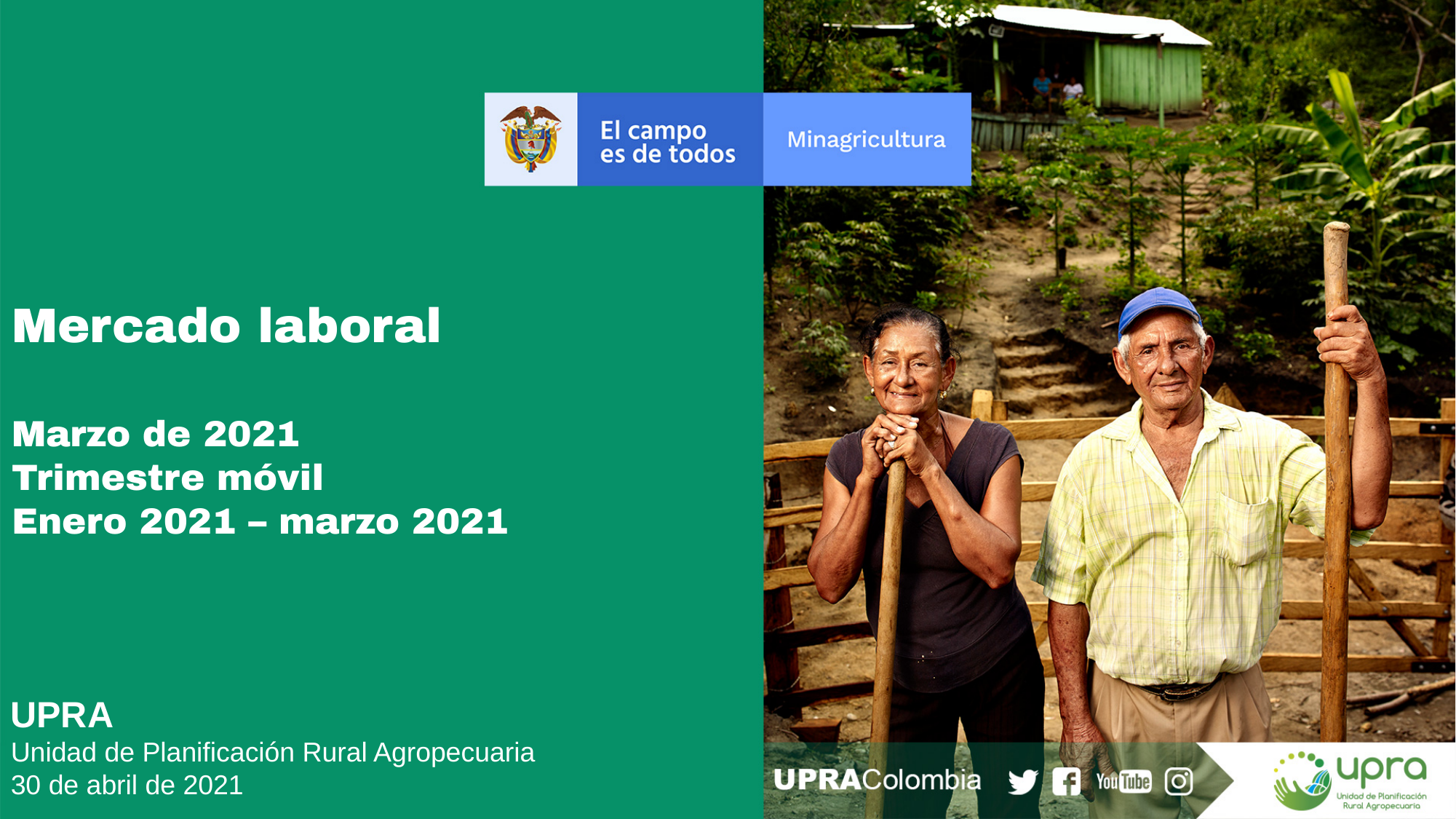

Mercado laboral
Marzo de 2021
Trimestre móvil
Enero 2021 – marzo 2021
UPRA
Unidad de Planificación Rural Agropecuaria
30 de abril de 2021